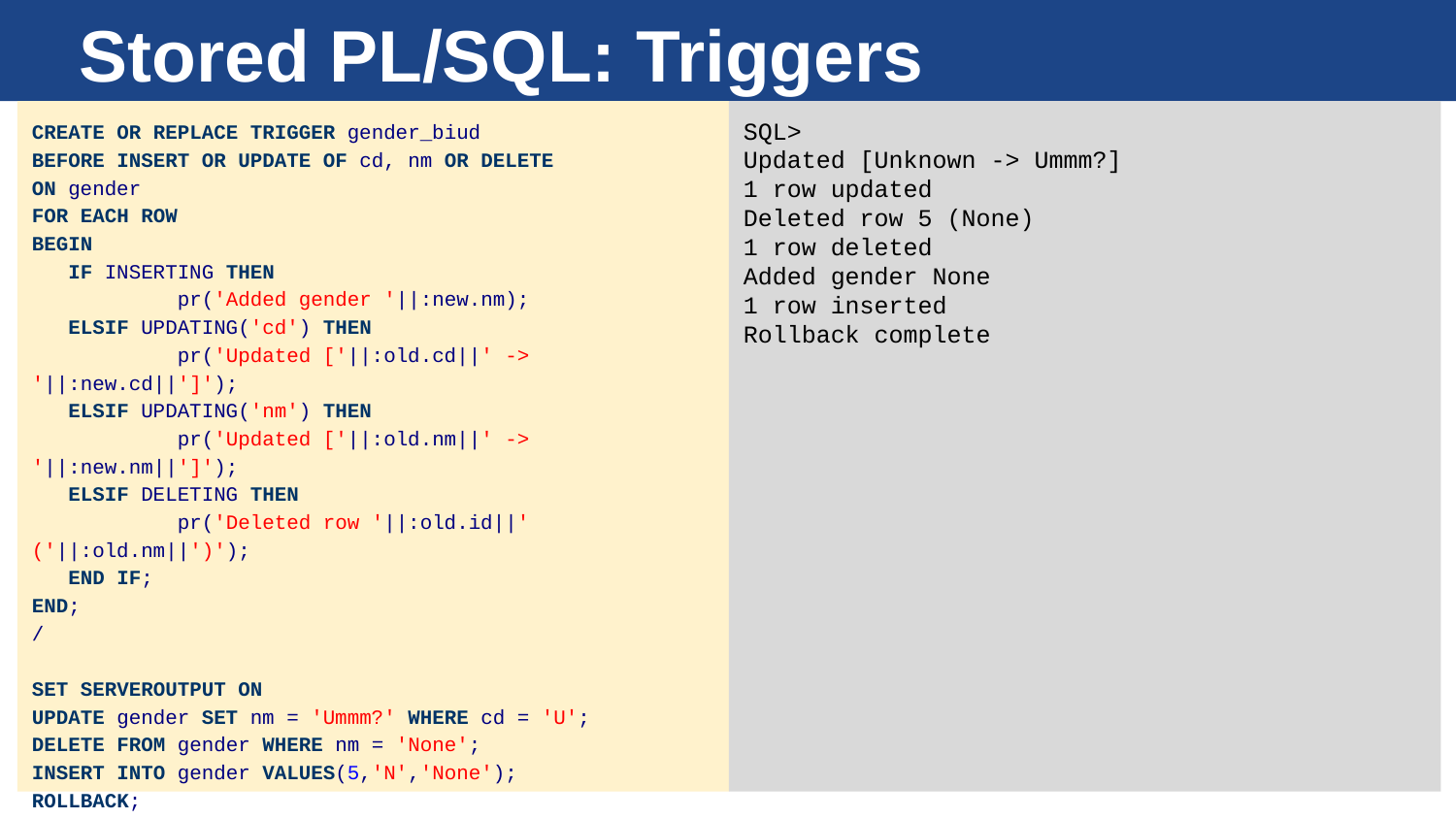

# Stored PL/SQL: Triggers
SQL>
Updated [Unknown -> Ummm?]
1 row updated
Deleted row 5 (None)
1 row deleted
Added gender None
1 row inserted
Rollback complete

CREATE OR REPLACE TRIGGER gender_biud
BEFORE INSERT OR UPDATE OF cd, nm OR DELETE
ON gender
FOR EACH ROW
BEGIN
   IF INSERTING THEN
  	pr('Added gender '||:new.nm);
   ELSIF UPDATING('cd') THEN
  	pr('Updated ['||:old.cd||' -> '||:new.cd||']');
   ELSIF UPDATING('nm') THEN
  	pr('Updated ['||:old.nm||' -> '||:new.nm||']');
   ELSIF DELETING THEN
  	pr('Deleted row '||:old.id||' ('||:old.nm||')');
   END IF;
END;
/

SET SERVEROUTPUT ON
UPDATE gender SET nm = 'Ummm?' WHERE cd = 'U';
DELETE FROM gender WHERE nm = 'None';
INSERT INTO gender VALUES(5,'N','None');
ROLLBACK;